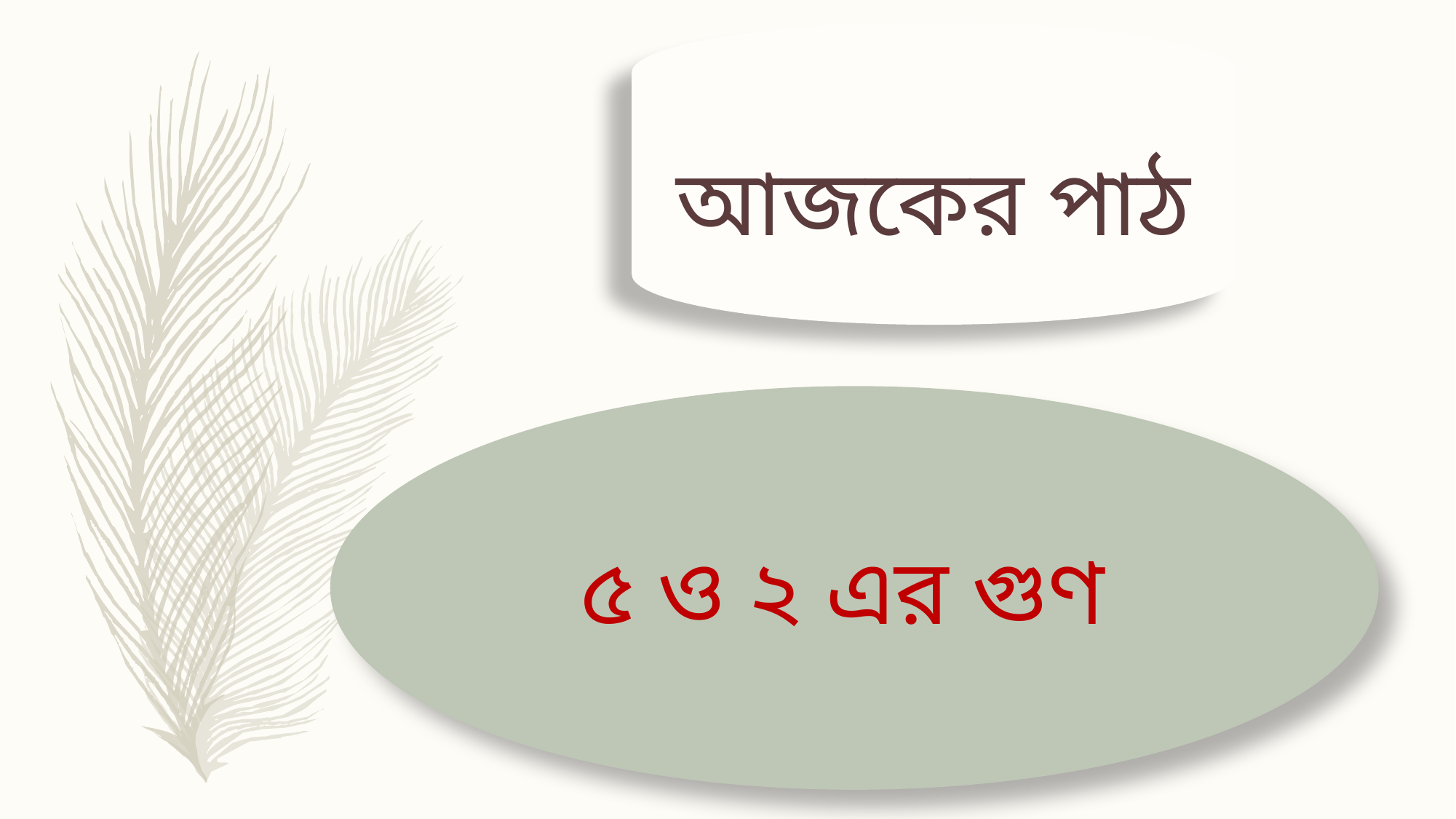

আজকের পাঠ
৫ ও ২ এর গুণ